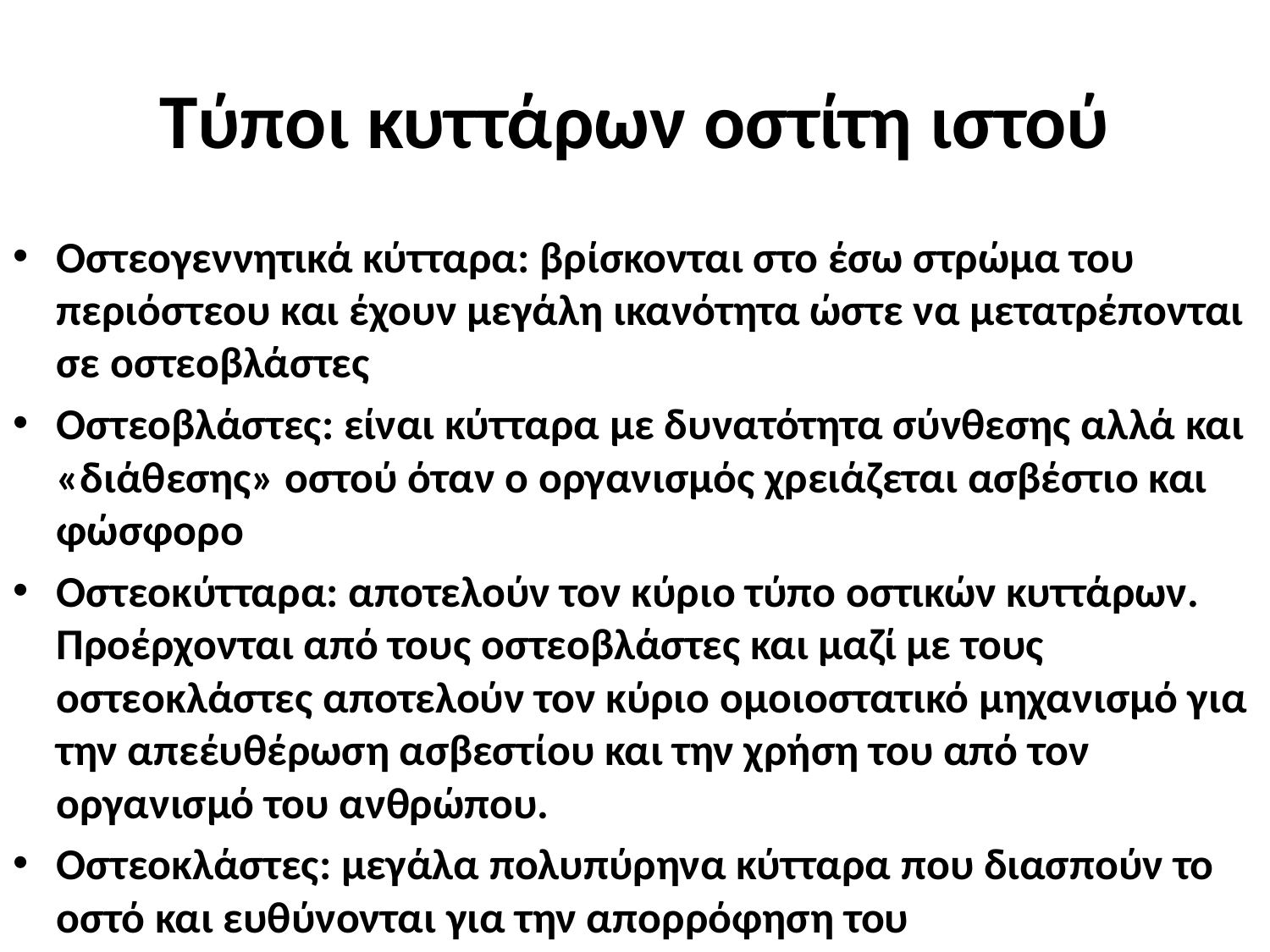

# Τύποι κυττάρων οστίτη ιστού
Οστεογεννητικά κύτταρα: βρίσκονται στο έσω στρώμα του περιόστεου και έχουν μεγάλη ικανότητα ώστε να μετατρέπονται σε οστεοβλάστες
Οστεοβλάστες: είναι κύτταρα με δυνατότητα σύνθεσης αλλά και «διάθεσης» οστού όταν ο οργανισμός χρειάζεται ασβέστιο και φώσφορο
Οστεοκύτταρα: αποτελούν τον κύριο τύπο οστικών κυττάρων. Προέρχονται από τους οστεοβλάστες και μαζί με τους οστεοκλάστες αποτελούν τον κύριο ομοιοστατικό μηχανισμό για την απεέυθέρωση ασβεστίου και την χρήση του από τον οργανισμό του ανθρώπου.
Οστεοκλάστες: μεγάλα πολυπύρηνα κύτταρα που διασπούν το οστό και ευθύνονται για την απορρόφηση του